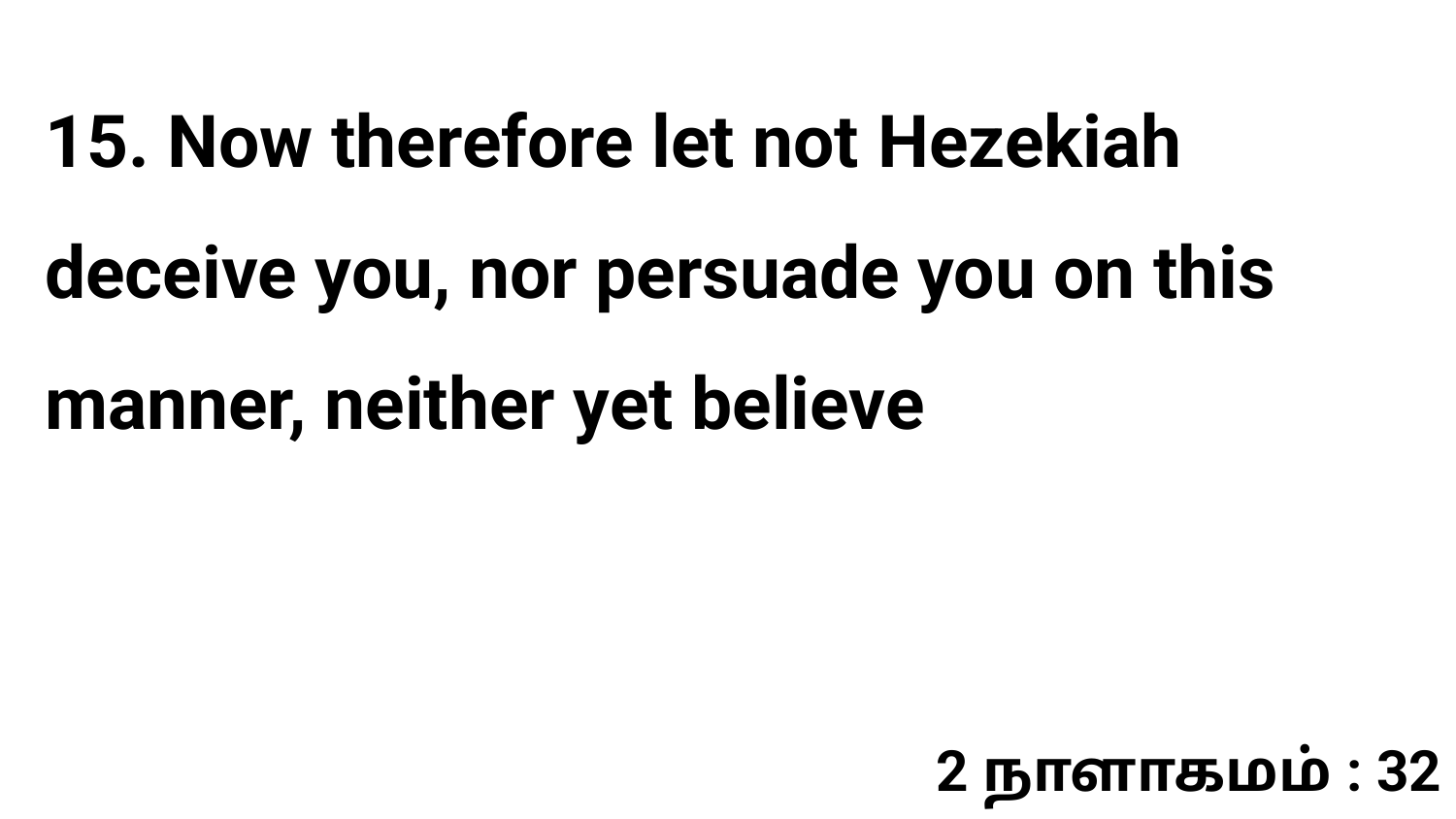

15. Now therefore let not Hezekiah deceive you, nor persuade you on this manner, neither yet believe
2 நாளாகமம் : 32